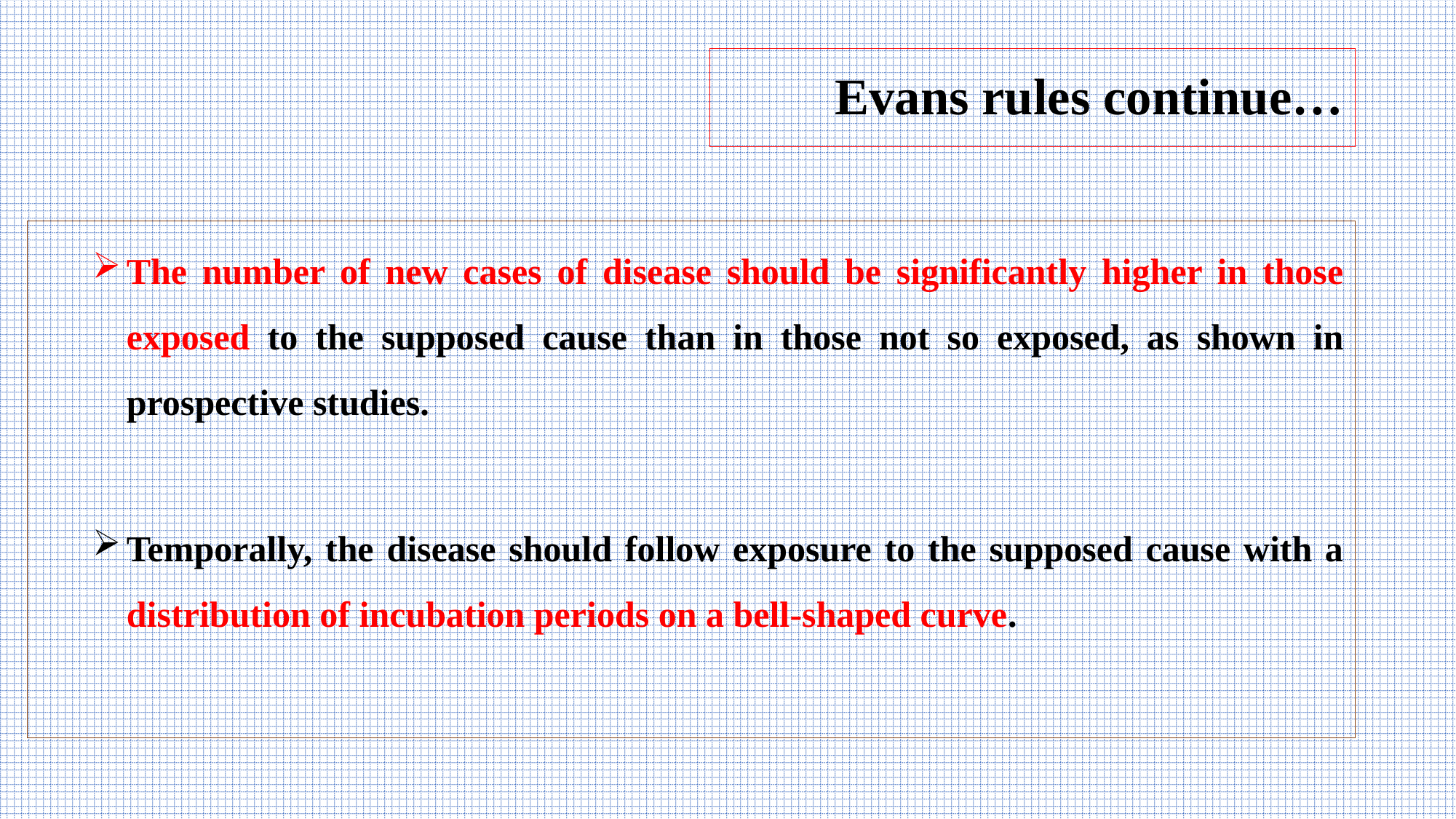

# Evans rules continue…
The number of new cases of disease should be significantly higher in those exposed to the supposed cause than in those not so exposed, as shown in prospective studies.

Temporally, the disease should follow exposure to the supposed cause with a distribution of incubation periods on a bell-shaped curve.